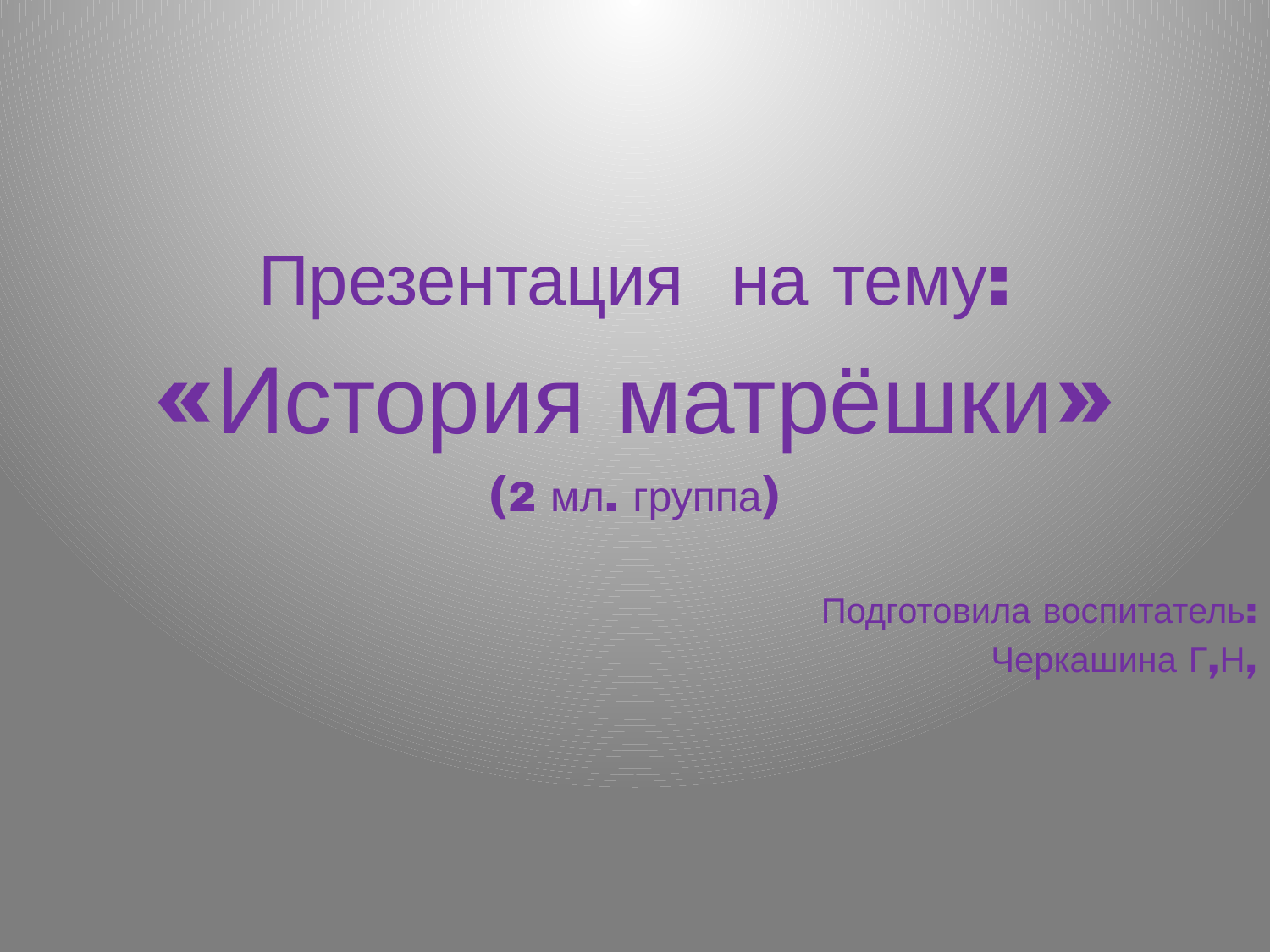

#
Презентация  на тему:
«История матрёшки»
(2 мл. группа)

Подготовила воспитатель:
Черкашина Г,Н,